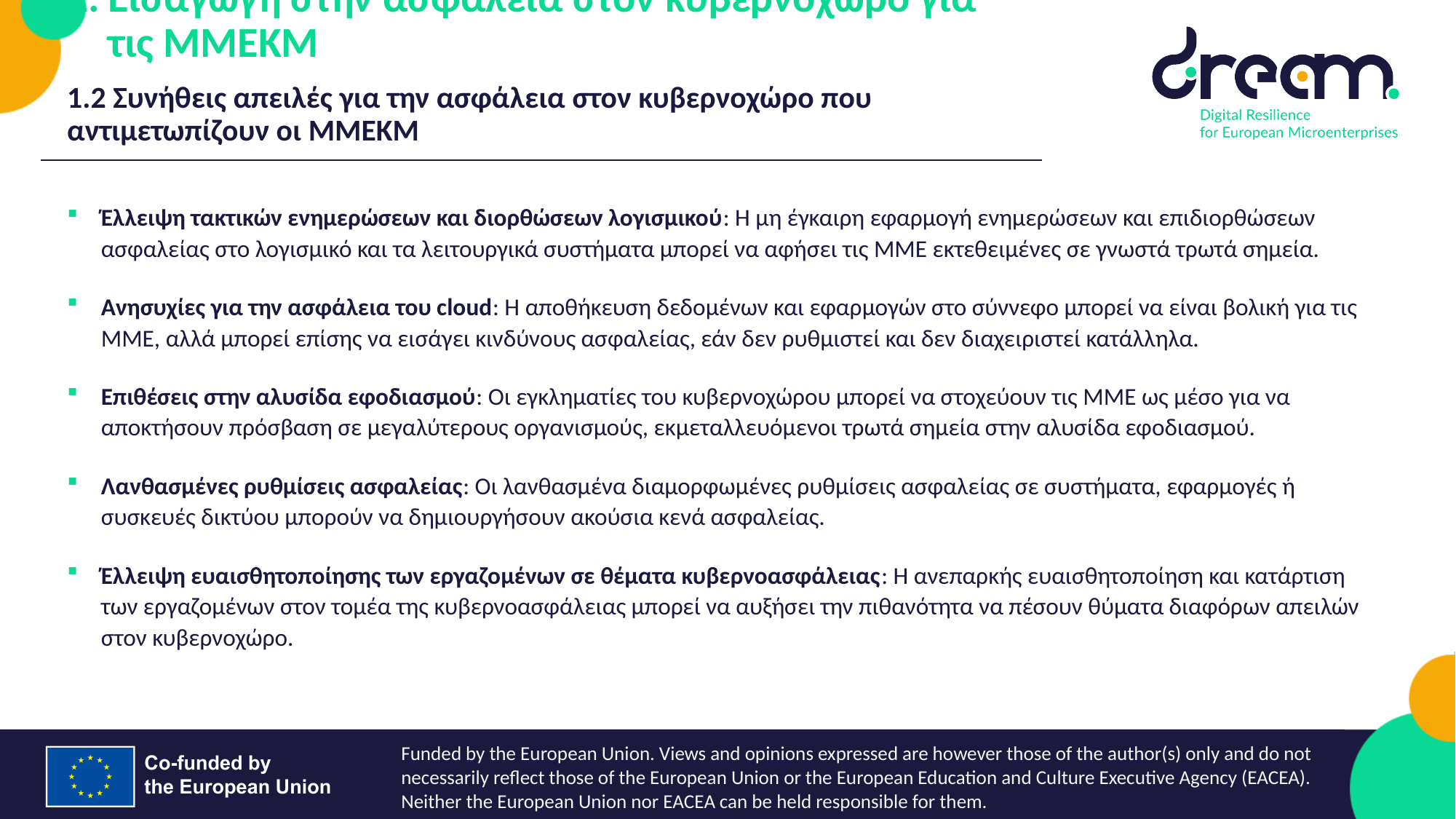

Εισαγωγή στην ασφάλεια στον κυβερνοχώρο για τις ΜΜΕΚΜ
1.2 Συνήθεις απειλές για την ασφάλεια στον κυβερνοχώρο που αντιμετωπίζουν οι ΜΜΕΚΜ
Έλλειψη τακτικών ενημερώσεων και διορθώσεων λογισμικού: Η μη έγκαιρη εφαρμογή ενημερώσεων και επιδιορθώσεων ασφαλείας στο λογισμικό και τα λειτουργικά συστήματα μπορεί να αφήσει τις ΜΜΕ εκτεθειμένες σε γνωστά τρωτά σημεία.
Ανησυχίες για την ασφάλεια του cloud: Η αποθήκευση δεδομένων και εφαρμογών στο σύννεφο μπορεί να είναι βολική για τις ΜΜΕ, αλλά μπορεί επίσης να εισάγει κινδύνους ασφαλείας, εάν δεν ρυθμιστεί και δεν διαχειριστεί κατάλληλα.
Επιθέσεις στην αλυσίδα εφοδιασμού: Οι εγκληματίες του κυβερνοχώρου μπορεί να στοχεύουν τις ΜΜΕ ως μέσο για να αποκτήσουν πρόσβαση σε μεγαλύτερους οργανισμούς, εκμεταλλευόμενοι τρωτά σημεία στην αλυσίδα εφοδιασμού.
Λανθασμένες ρυθμίσεις ασφαλείας: Οι λανθασμένα διαμορφωμένες ρυθμίσεις ασφαλείας σε συστήματα, εφαρμογές ή συσκευές δικτύου μπορούν να δημιουργήσουν ακούσια κενά ασφαλείας.
Έλλειψη ευαισθητοποίησης των εργαζομένων σε θέματα κυβερνοασφάλειας: Η ανεπαρκής ευαισθητοποίηση και κατάρτιση των εργαζομένων στον τομέα της κυβερνοασφάλειας μπορεί να αυξήσει την πιθανότητα να πέσουν θύματα διαφόρων απειλών στον κυβερνοχώρο.